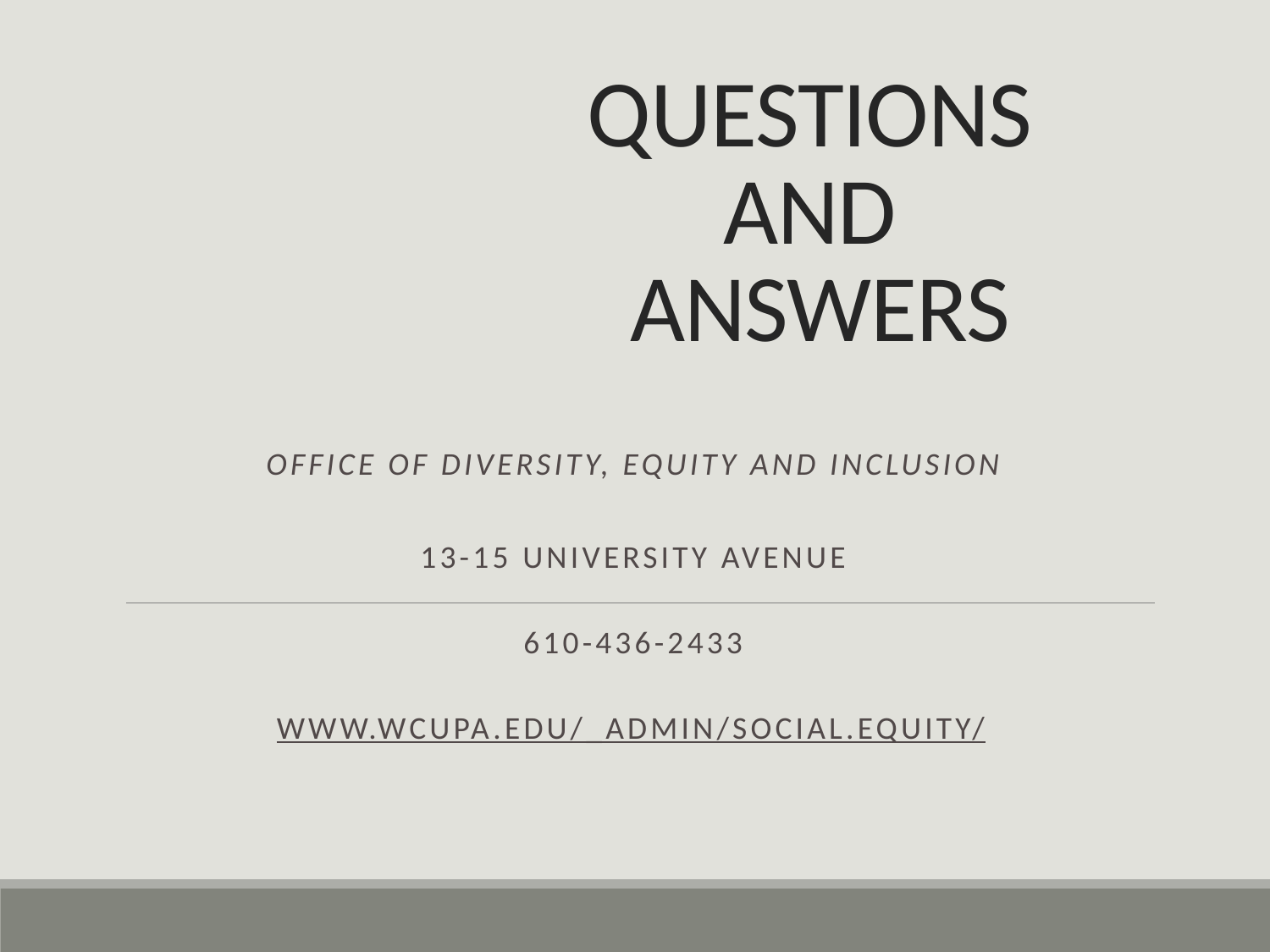

# QUESTIONS AND ANSWERS
Office of Diversity, Equity and Inclusion
13-15 University Avenue
610-436-2433
www.wcupa.edu/_admin/social.equity/